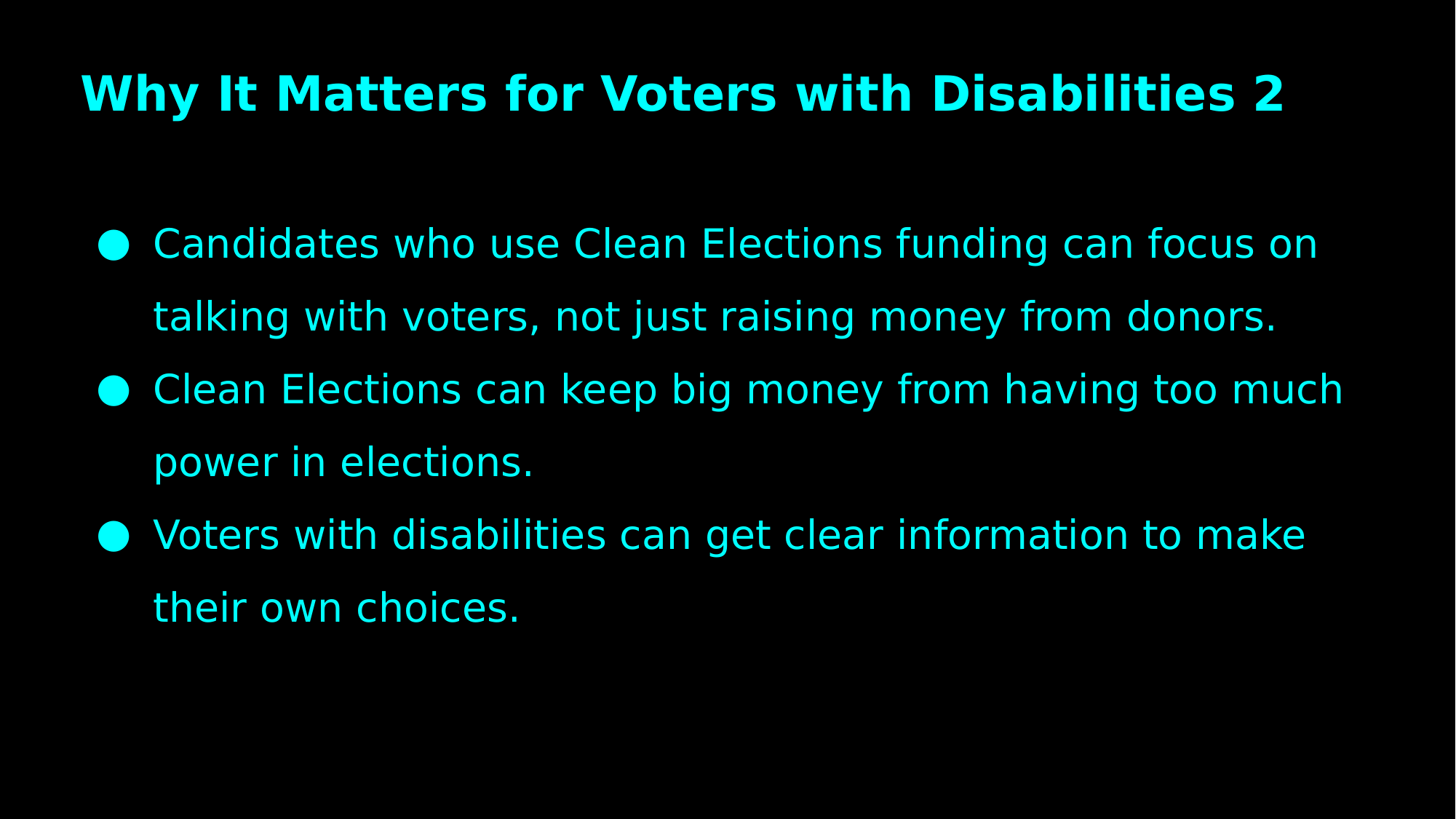

Why It Matters for Voters with Disabilities 2

Candidates who use Clean Elections funding can focus on talking with voters, not just raising money from donors.
Clean Elections can keep big money from having too much power in elections.
Voters with disabilities can get clear information to make their own choices.